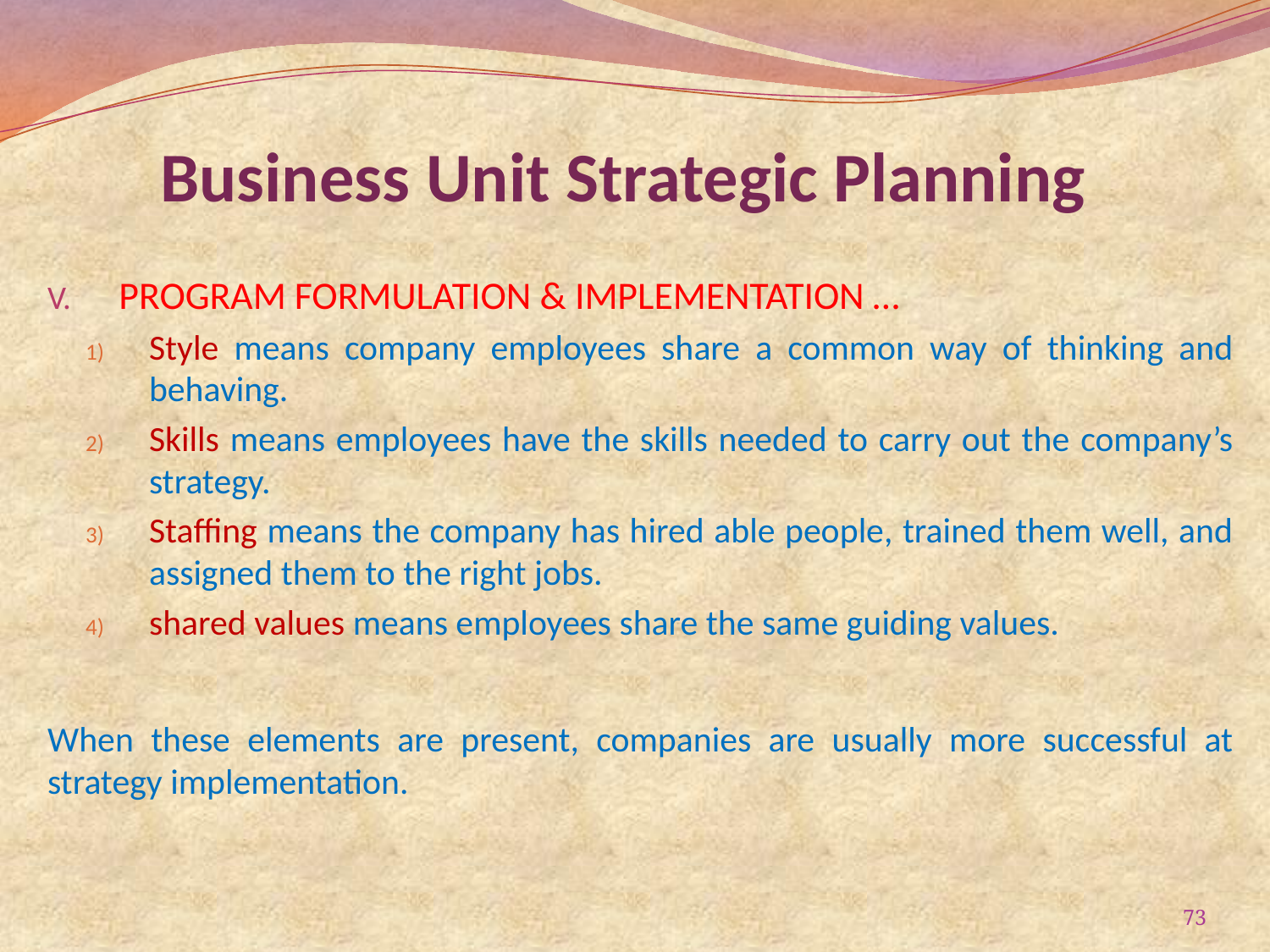

# Business Unit Strategic Planning
PROGRAM FORMULATION & IMPLEMENTATION …
Style means company employees share a common way of thinking and behaving.
Skills means employees have the skills needed to carry out the company’s strategy.
Staffing means the company has hired able people, trained them well, and assigned them to the right jobs.
shared values means employees share the same guiding values.

When these elements are present, companies are usually more successful at strategy implementation.
73